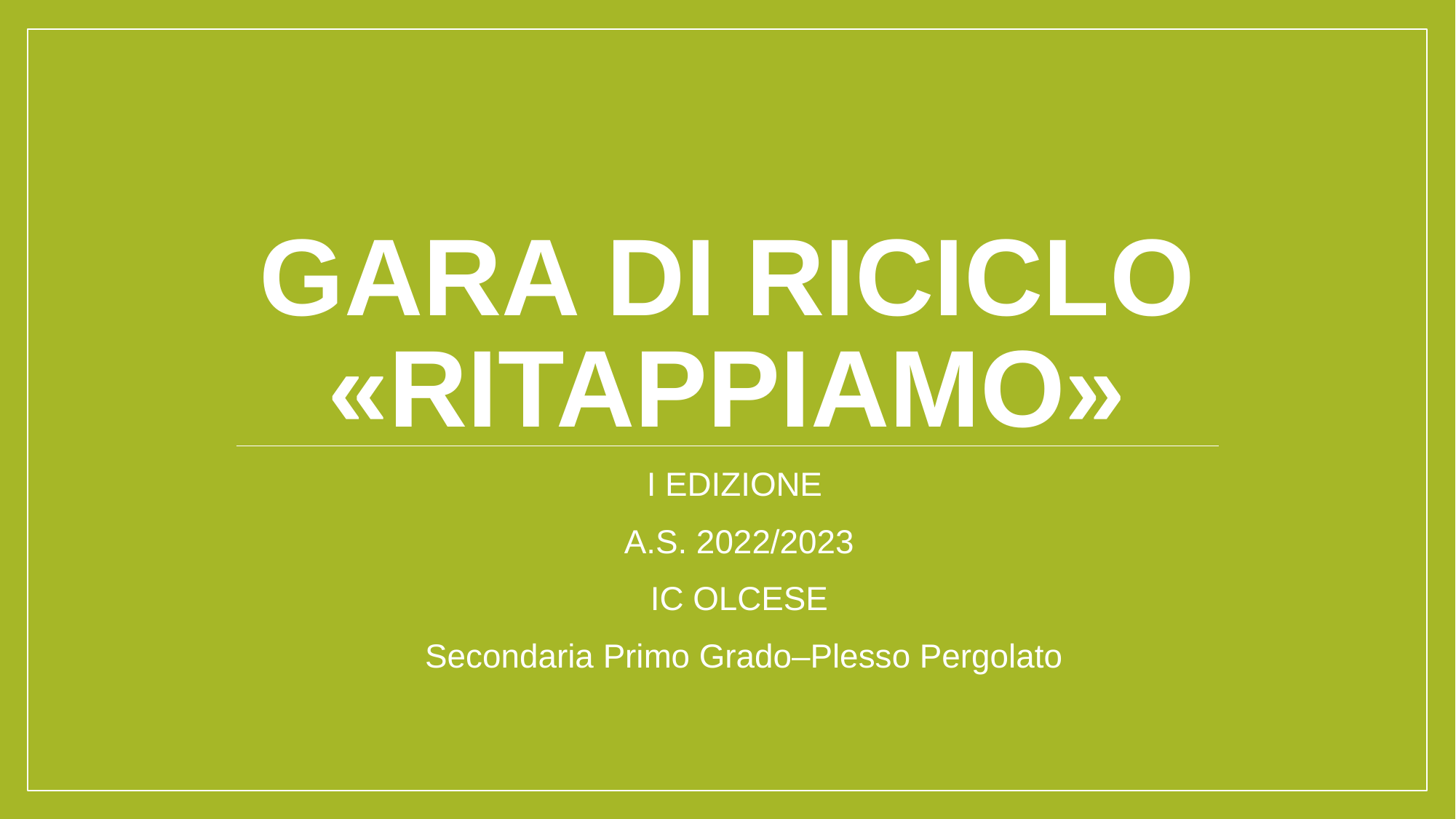

# GARA DI RICICLO «RITAPPIAMO»
I EDIZIONE
A.S. 2022/2023
IC OLCESE
 Secondaria Primo Grado–Plesso Pergolato